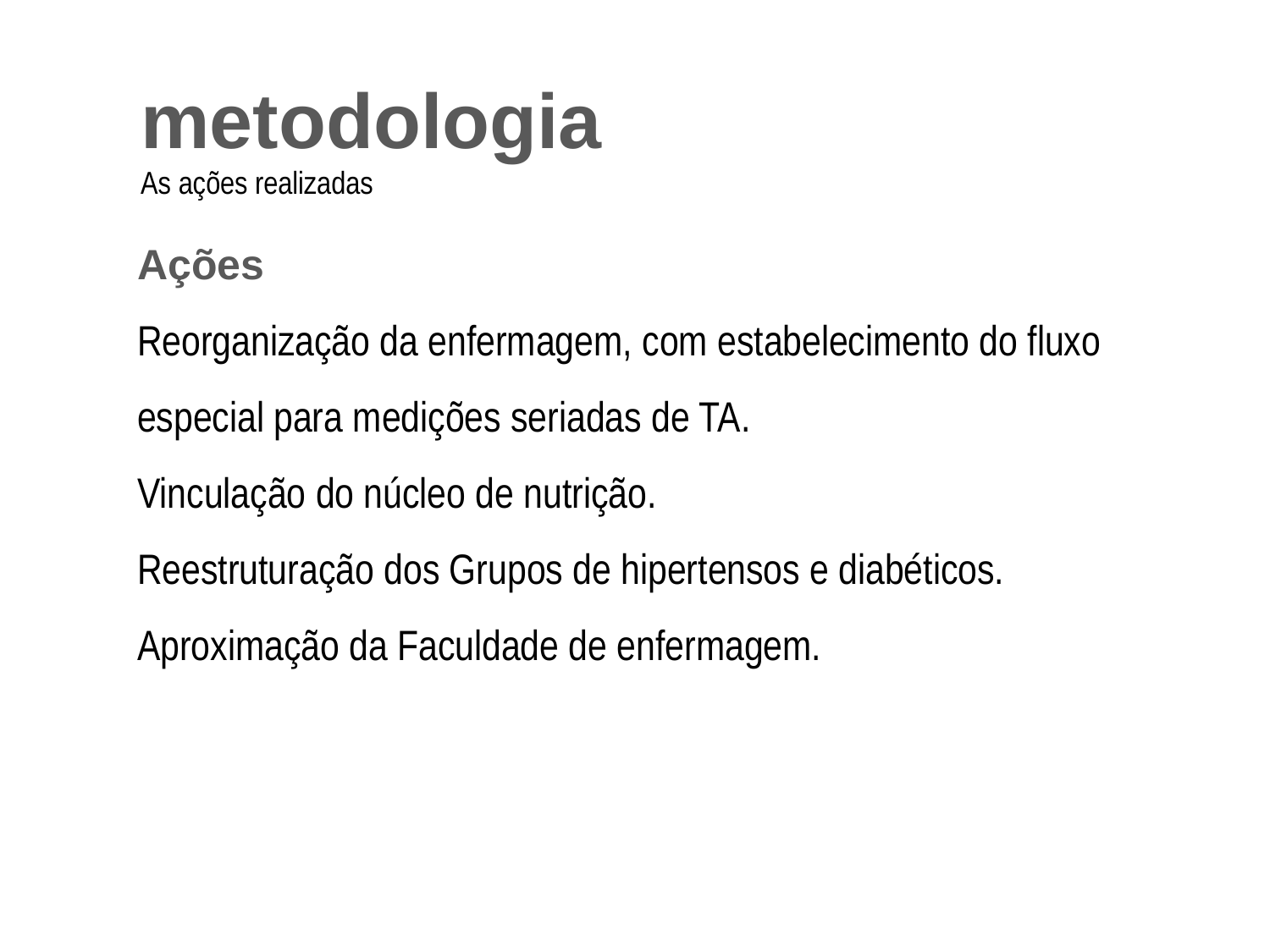

# metodologia
1 As ações realizadas
Ações
Reorganização da enfermagem, com estabelecimento do fluxo especial para medições seriadas de TA.
Vinculação do núcleo de nutrição.
Reestruturação dos Grupos de hipertensos e diabéticos.
Aproximação da Faculdade de enfermagem.